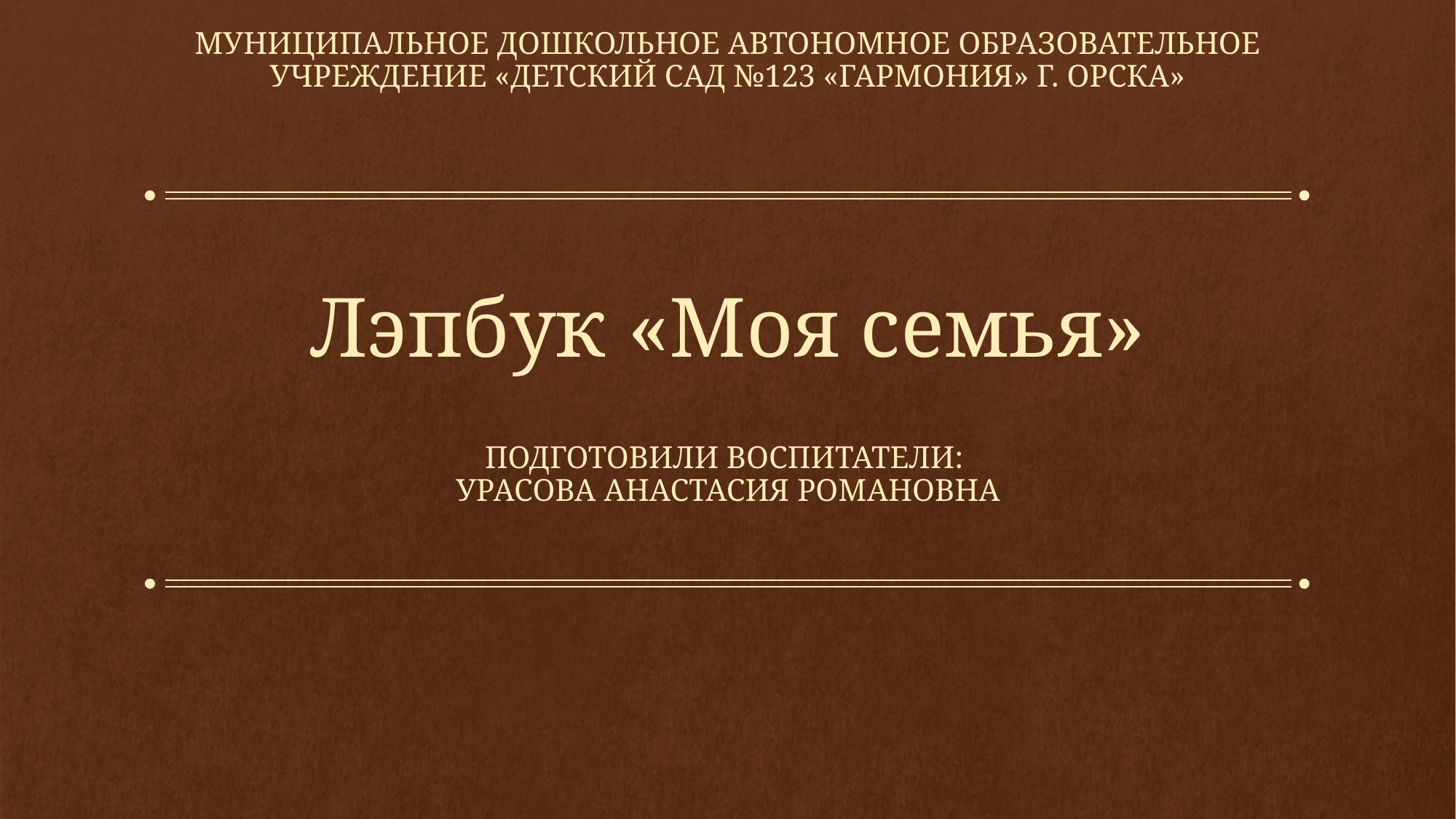

Муниципальное дошкольное автономное образовательное учреждение «детский сад №123 «гармония» г. Орска»
# Лэпбук «Моя семья»
Подготовили воспитатели:
Урасова анастасия романовна